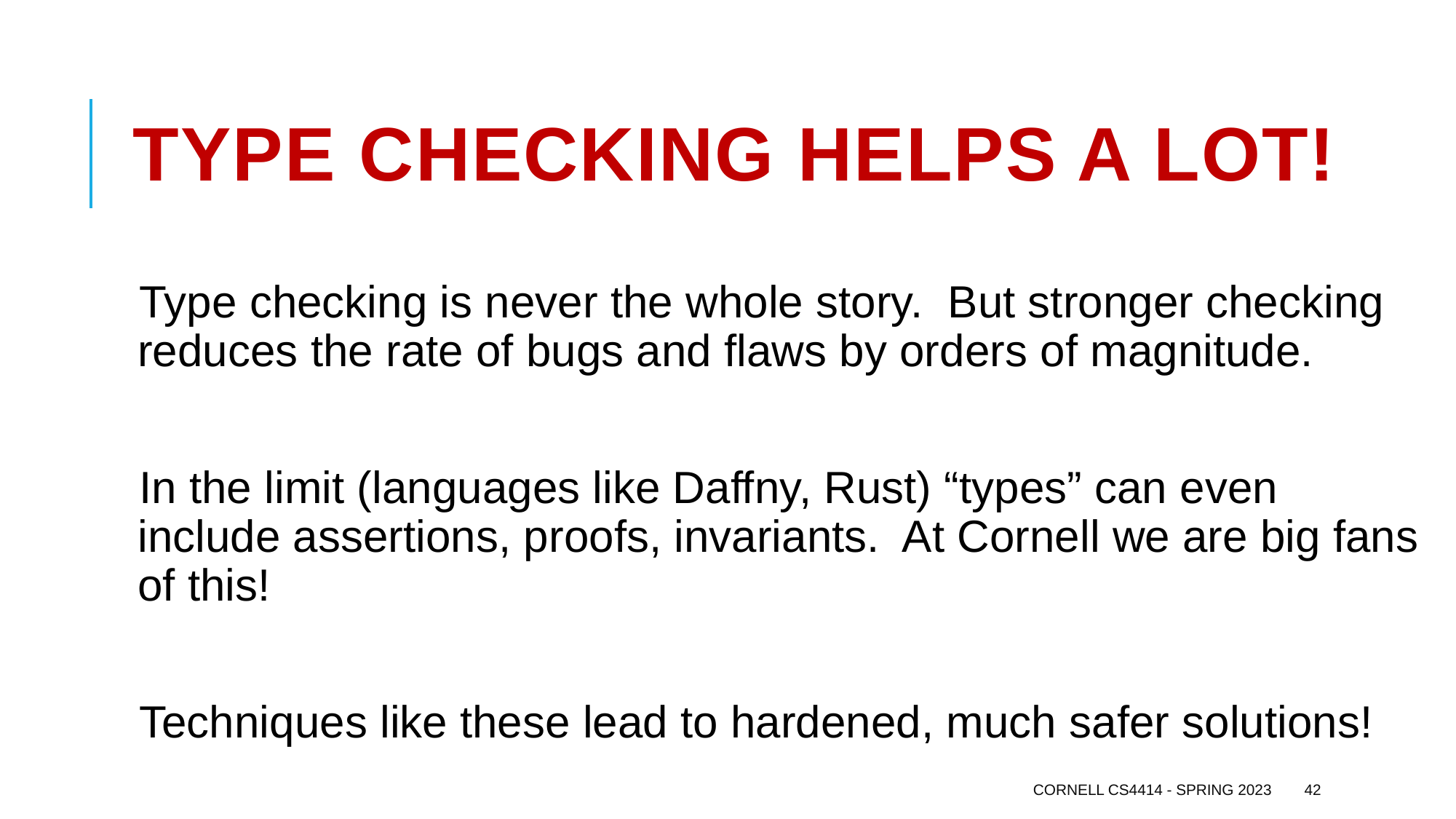

# Type checking helps a lot!
Type checking is never the whole story.  But stronger checking reduces the rate of bugs and flaws by orders of magnitude.

In the limit (languages like Daffny, Rust) “types” can even include assertions, proofs, invariants.  At Cornell we are big fans of this!

Techniques like these lead to hardened, much safer solutions!
Cornell CS4414 - Spring 2023
42